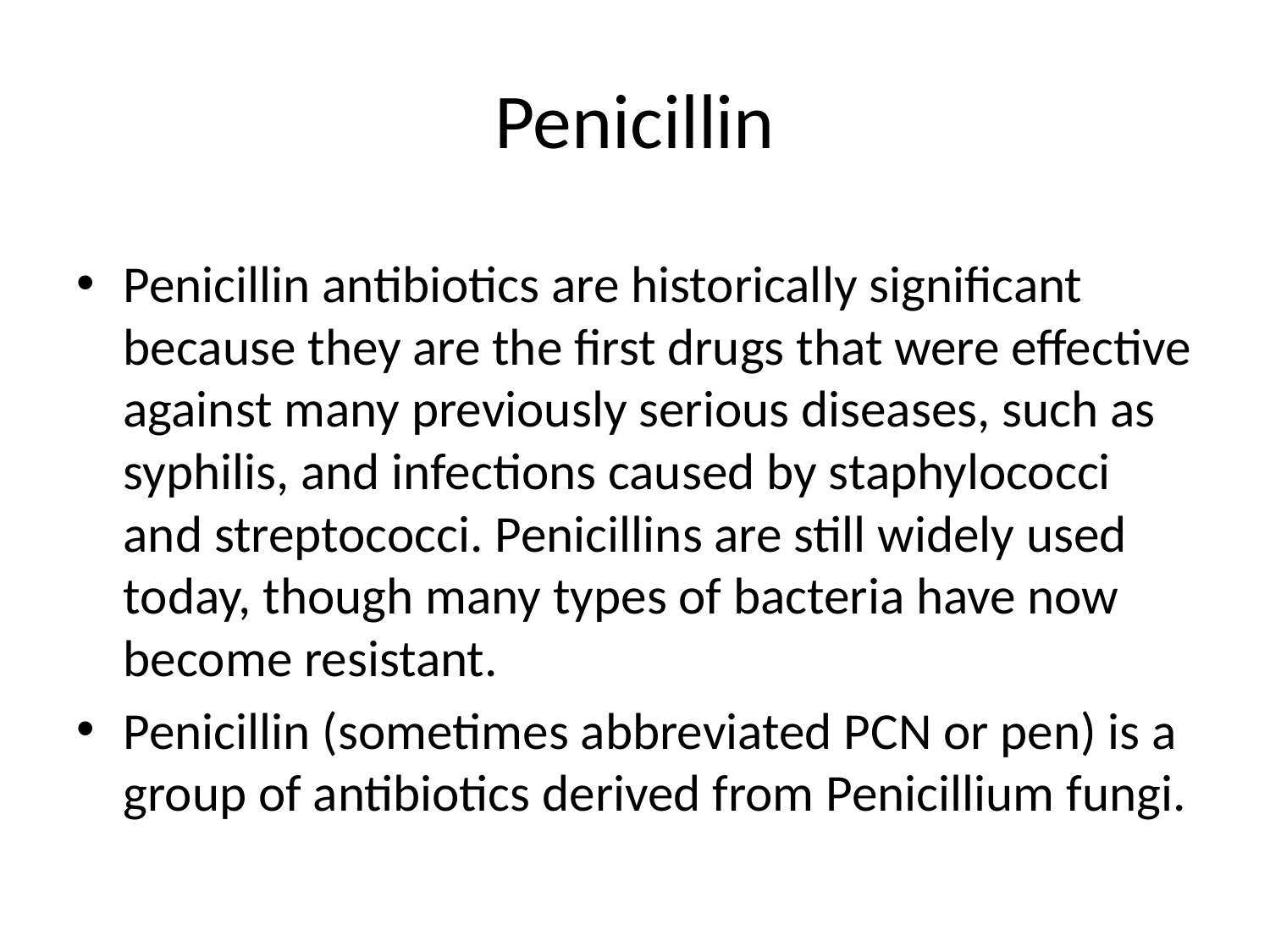

# Penicillin
Penicillin antibiotics are historically significant because they are the first drugs that were effective against many previously serious diseases, such as syphilis, and infections caused by staphylococci and streptococci. Penicillins are still widely used today, though many types of bacteria have now become resistant.
Penicillin (sometimes abbreviated PCN or pen) is a group of antibiotics derived from Penicillium fungi.